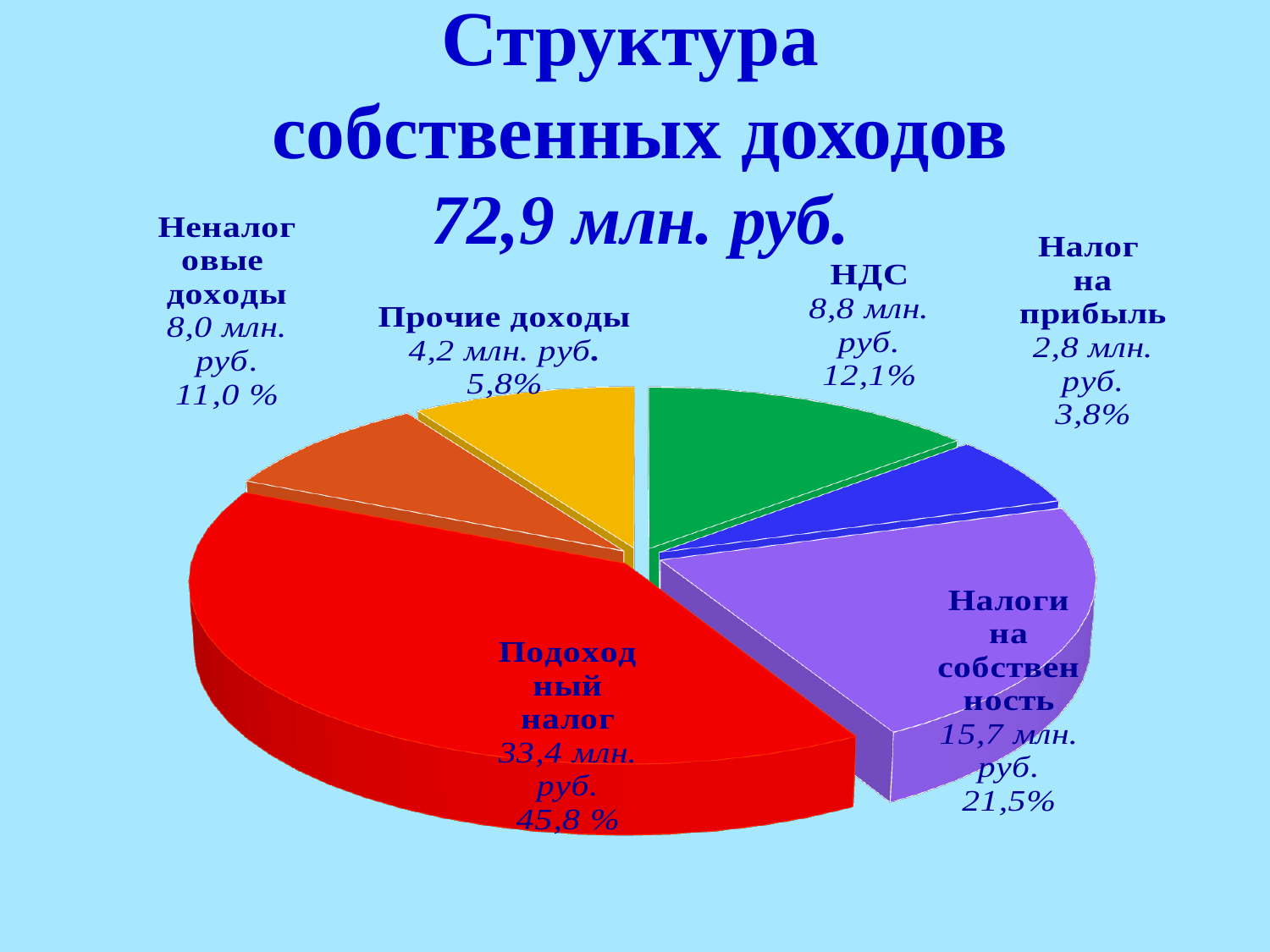

# Структура собственных доходов 72,9 млн. руб.

[unsupported chart]